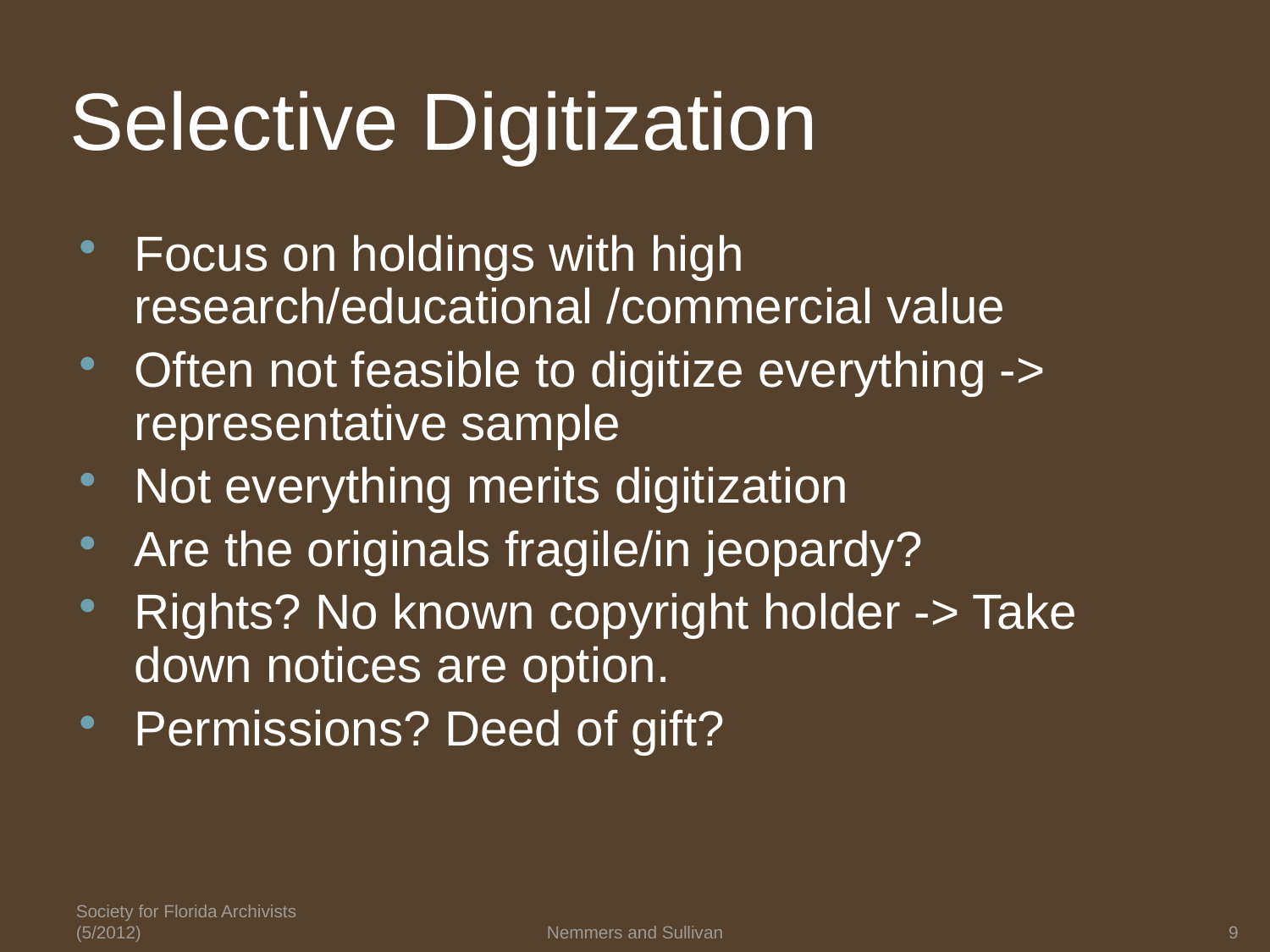

# Selective Digitization
Focus on holdings with high research/educational /commercial value
Often not feasible to digitize everything -> representative sample
Not everything merits digitization
Are the originals fragile/in jeopardy?
Rights? No known copyright holder -> Take down notices are option.
Permissions? Deed of gift?
Society for Florida Archivists (5/2012)
Nemmers and Sullivan
9